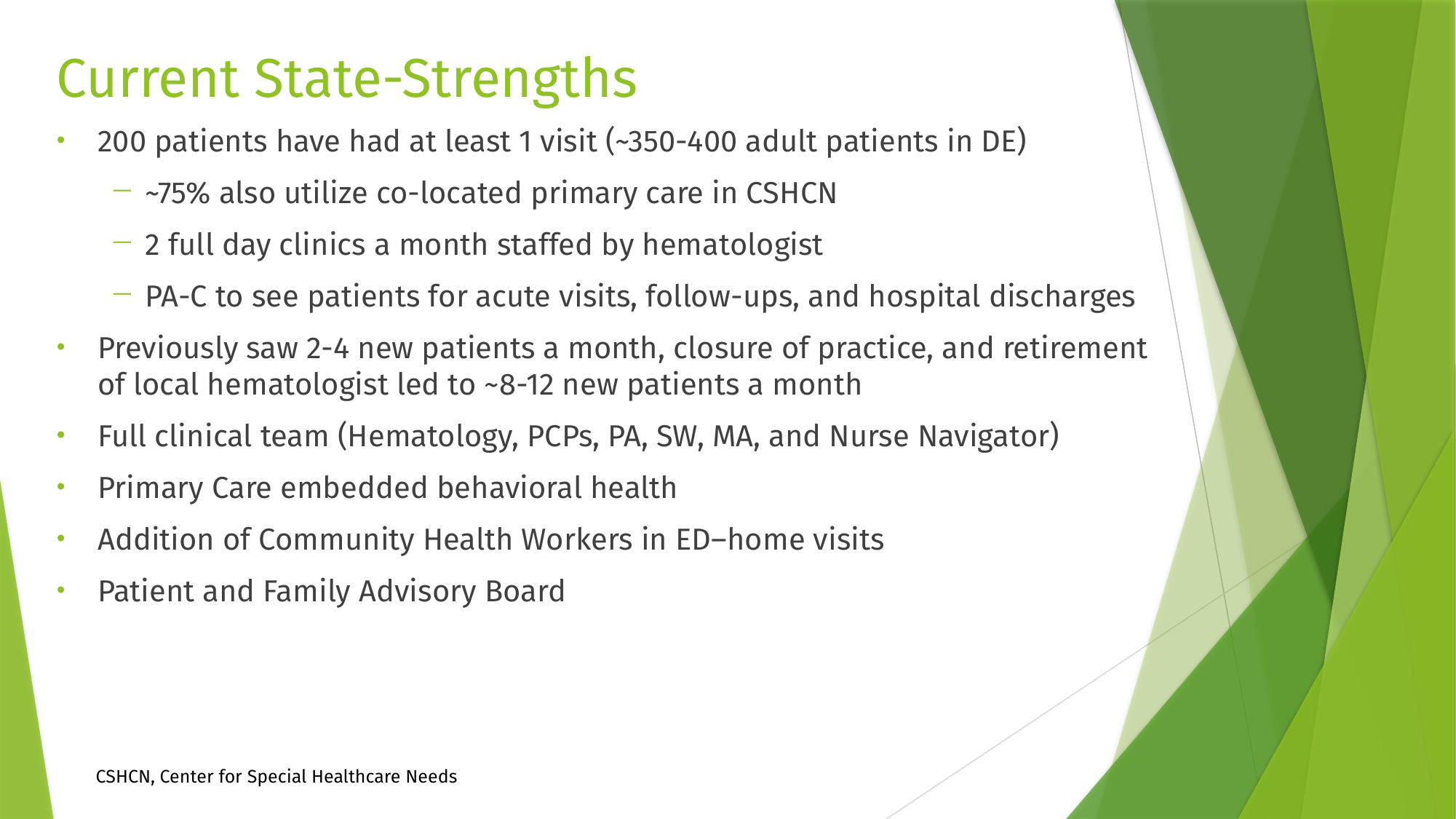

# Current State-Strengths
200 patients have had at least 1 visit (~350-400 adult patients in DE)
~75% also utilize co-located primary care in CSHCN
2 full day clinics a month staffed by hematologist
PA-C to see patients for acute visits, follow-ups, and hospital discharges
Previously saw 2-4 new patients a month, closure of practice, and retirement
of local hematologist led to ~8-12 new patients a month
Full clinical team (Hematology, PCPs, PA, SW, MA, and Nurse Navigator)
Primary Care embedded behavioral health
Addition of Community Health Workers in ED–home visits
Patient and Family Advisory Board
CSHCN, Center for Special Healthcare Needs